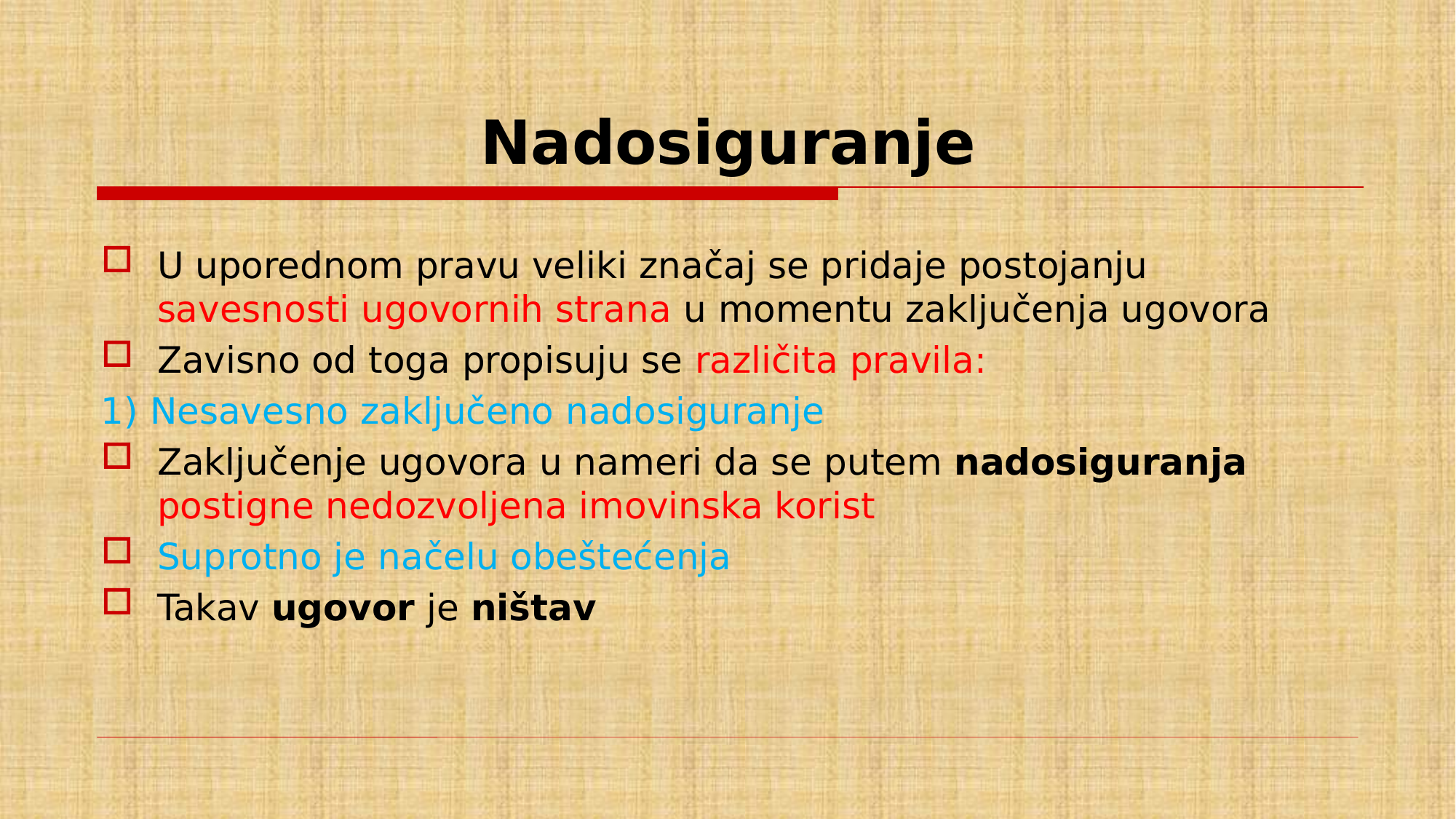

# Nadosiguranje
U uporednom pravu veliki značaj se pridaje postojanju savesnosti ugovornih strana u momentu zaključenja ugovora
Zavisno od toga propisuju se različita pravila:
1) Nesavesno zaključeno nadosiguranje
Zaključenje ugovora u nameri da se putem nadosiguranja postigne nedozvoljena imovinska korist
Suprotno je načelu obeštećenja
Takav ugovor je ništav